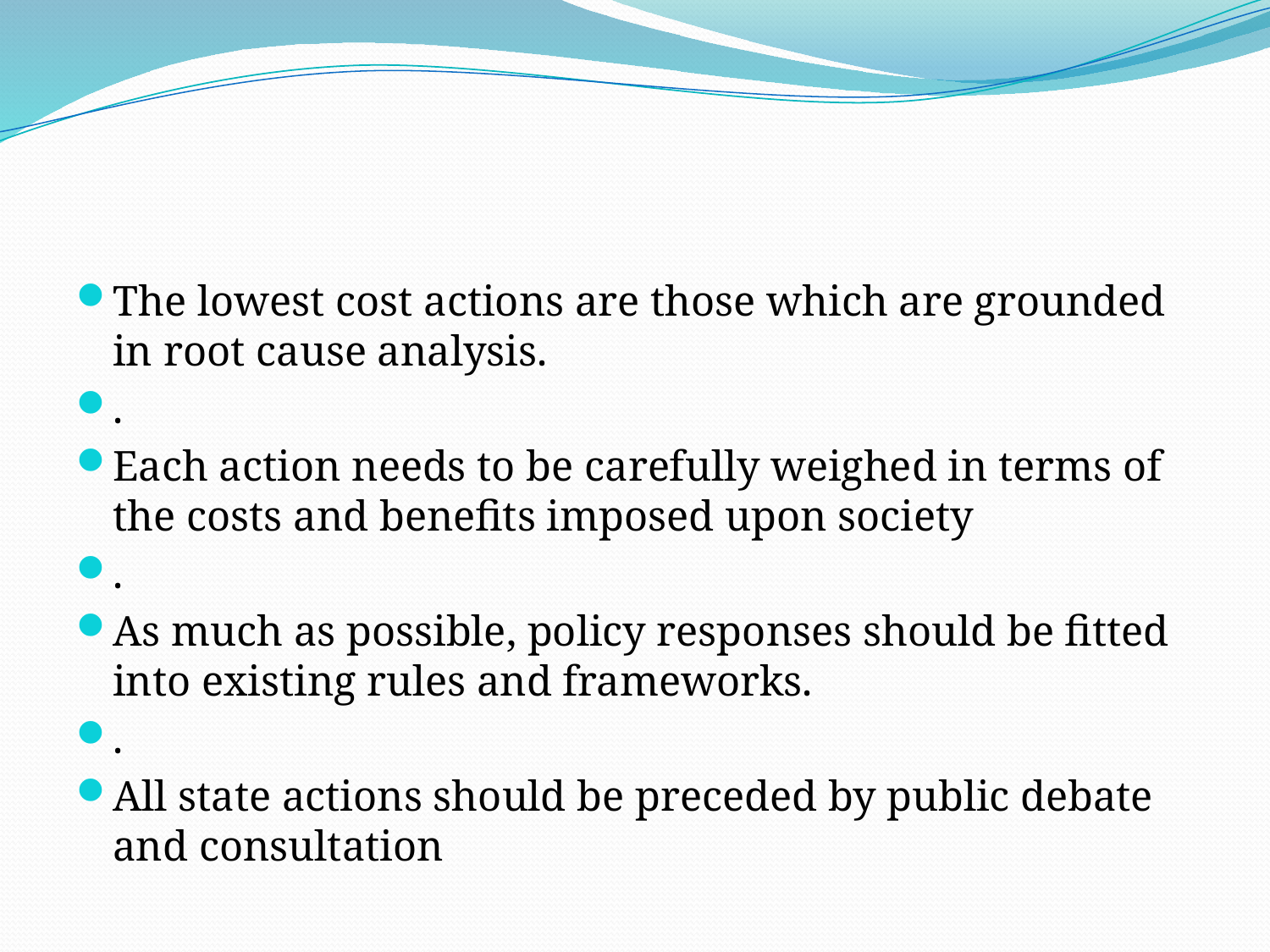

#
The lowest cost actions are those which are grounded in root cause analysis.
.
Each action needs to be carefully weighed in terms of the costs and benefits imposed upon society
.
As much as possible, policy responses should be fitted into existing rules and frameworks.
.
All state actions should be preceded by public debate and consultation